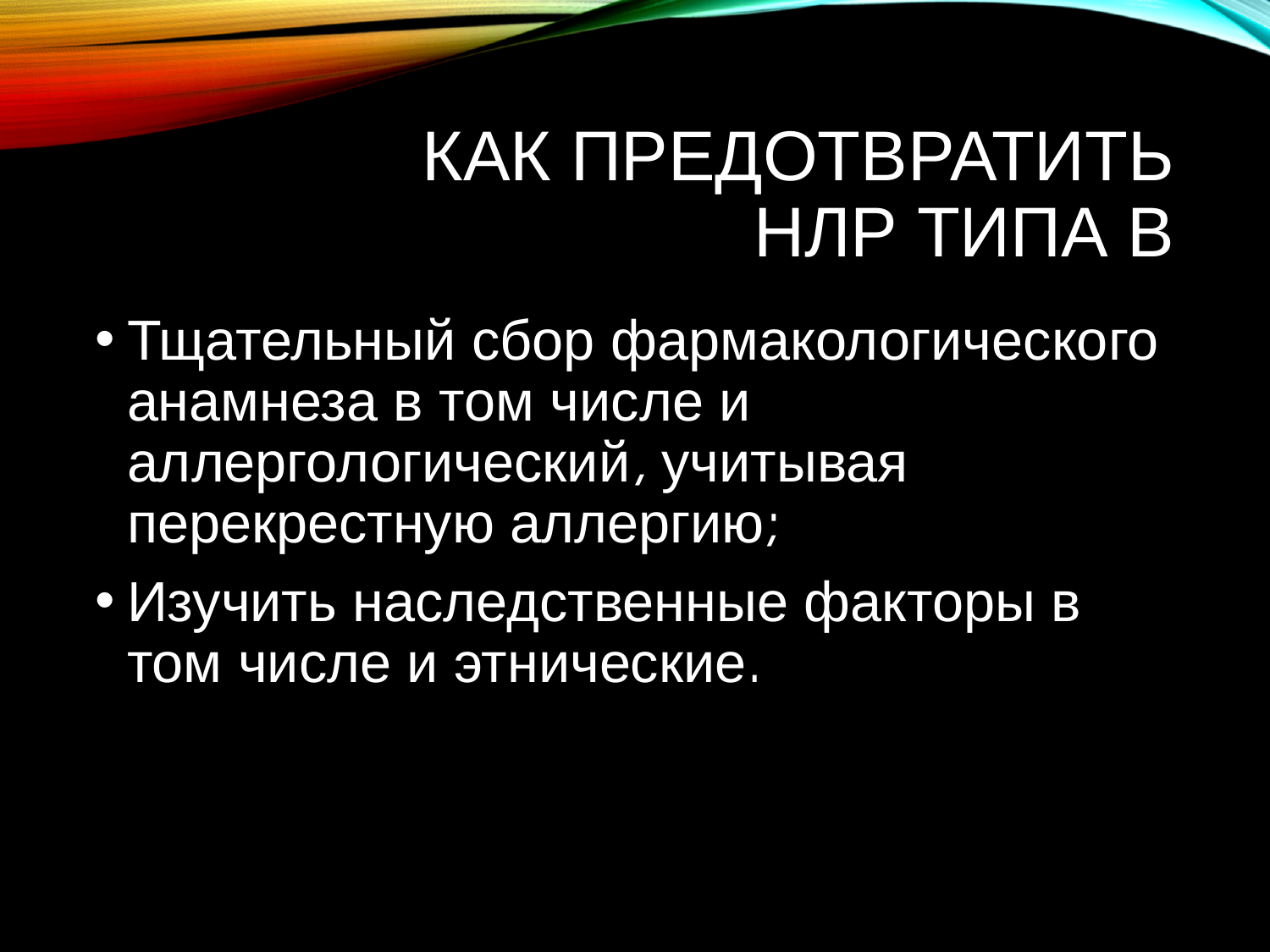

# Как предотвратить НЛР типа В
Тщательный сбор фармакологического анамнеза в том числе и аллергологический, учитывая перекрестную аллергию;
Изучить наследственные факторы в том числе и этнические.